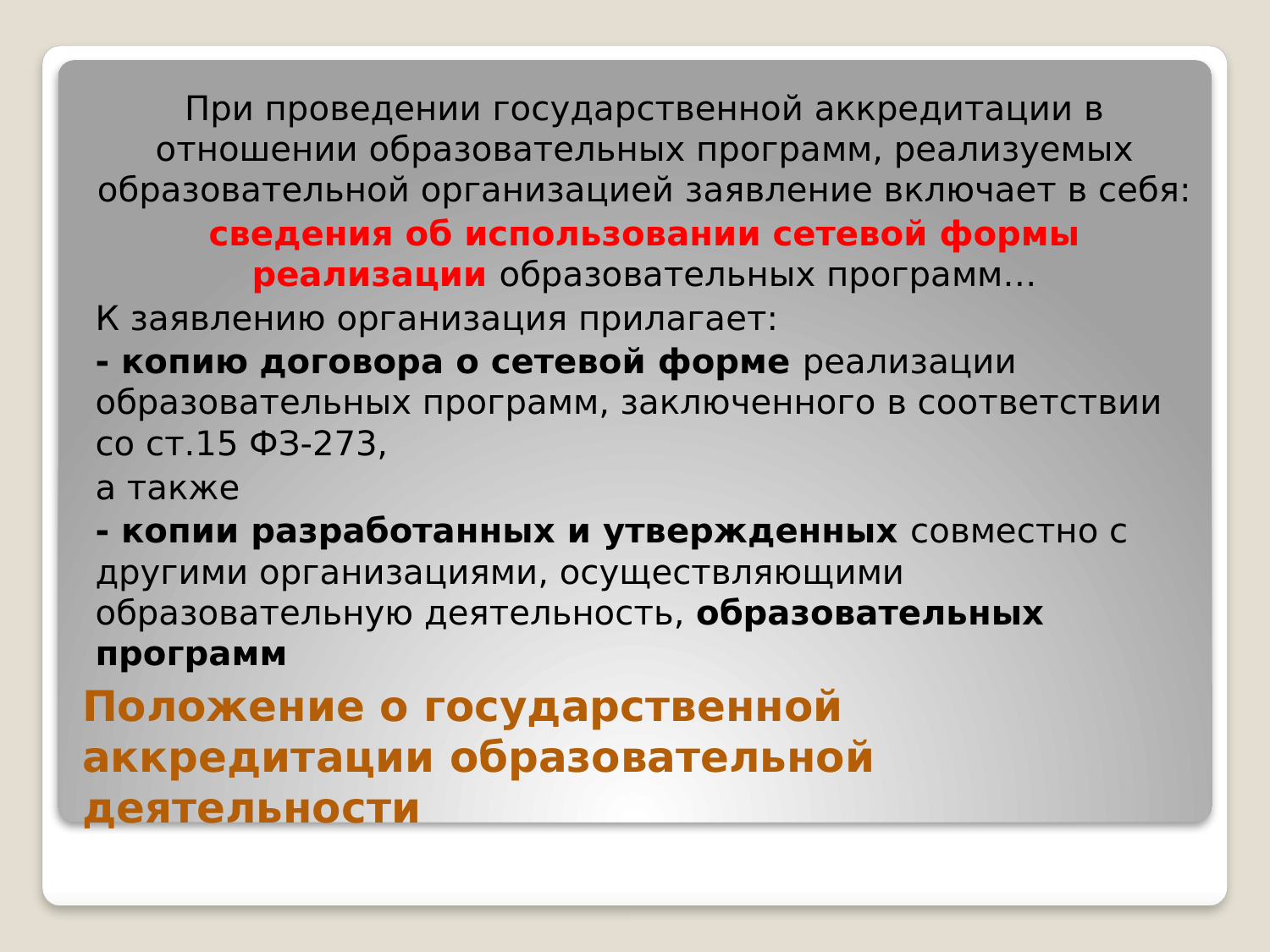

При проведении государственной аккредитации в отношении образовательных программ, реализуемых образовательной организацией заявление включает в себя:
сведения об использовании сетевой формы реализации образовательных программ…
К заявлению организация прилагает:
- копию договора о сетевой форме реализации образовательных программ, заключенного в соответствии со ст.15 ФЗ-273,
а также
- копии разработанных и утвержденных совместно с другими организациями, осуществляющими образовательную деятельность, образовательных программ

# Положение о государственной аккредитации образовательной деятельности